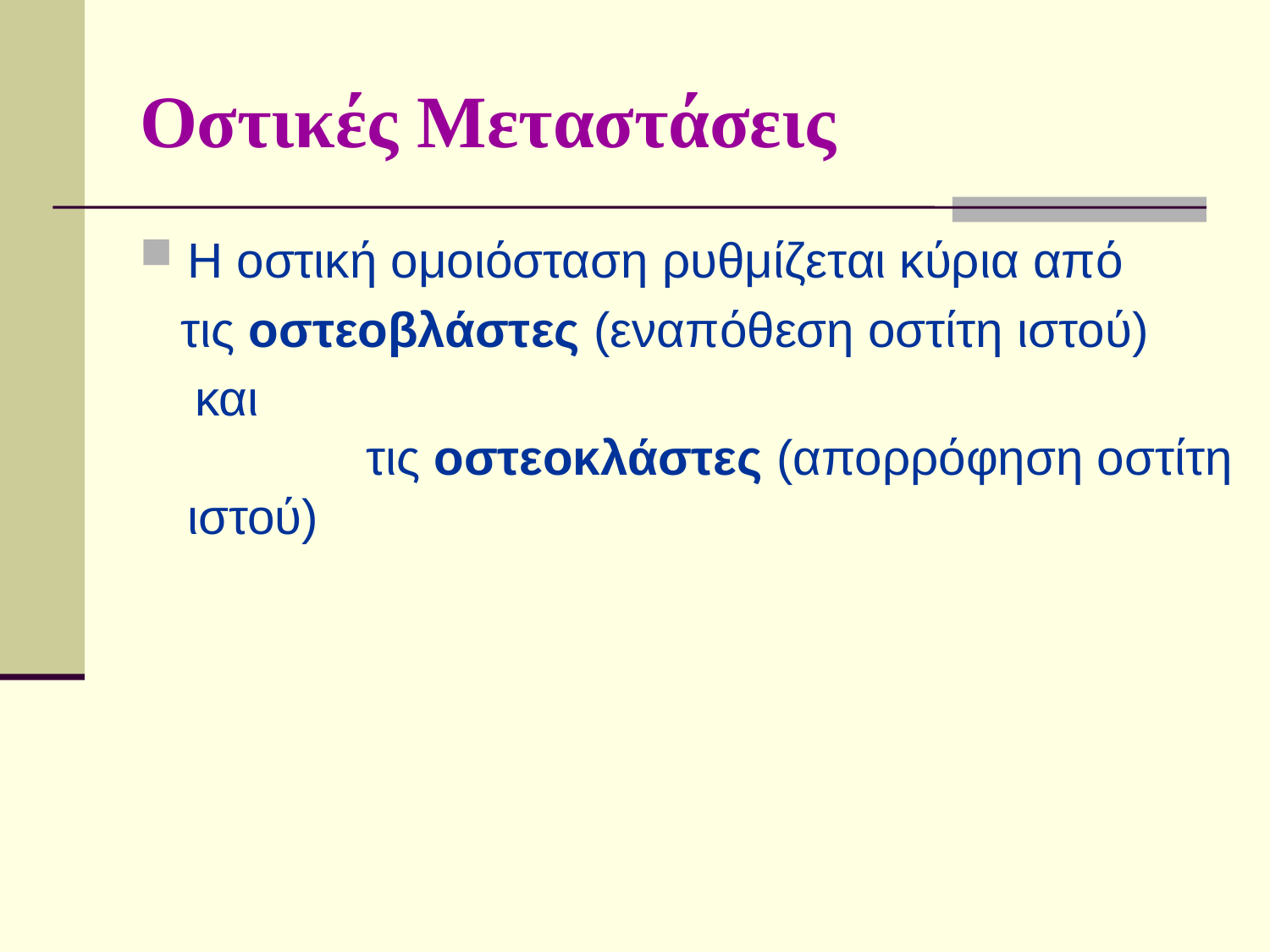

# Οστικές Μεταστάσεις
Η οστική ομοιόσταση ρυθμίζεται κύρια από
   τις οστεοβλάστες (εναπόθεση οστίτη ιστού)
    και                                                                                      τις οστεοκλάστες (απορρόφηση οστίτη ιστού)